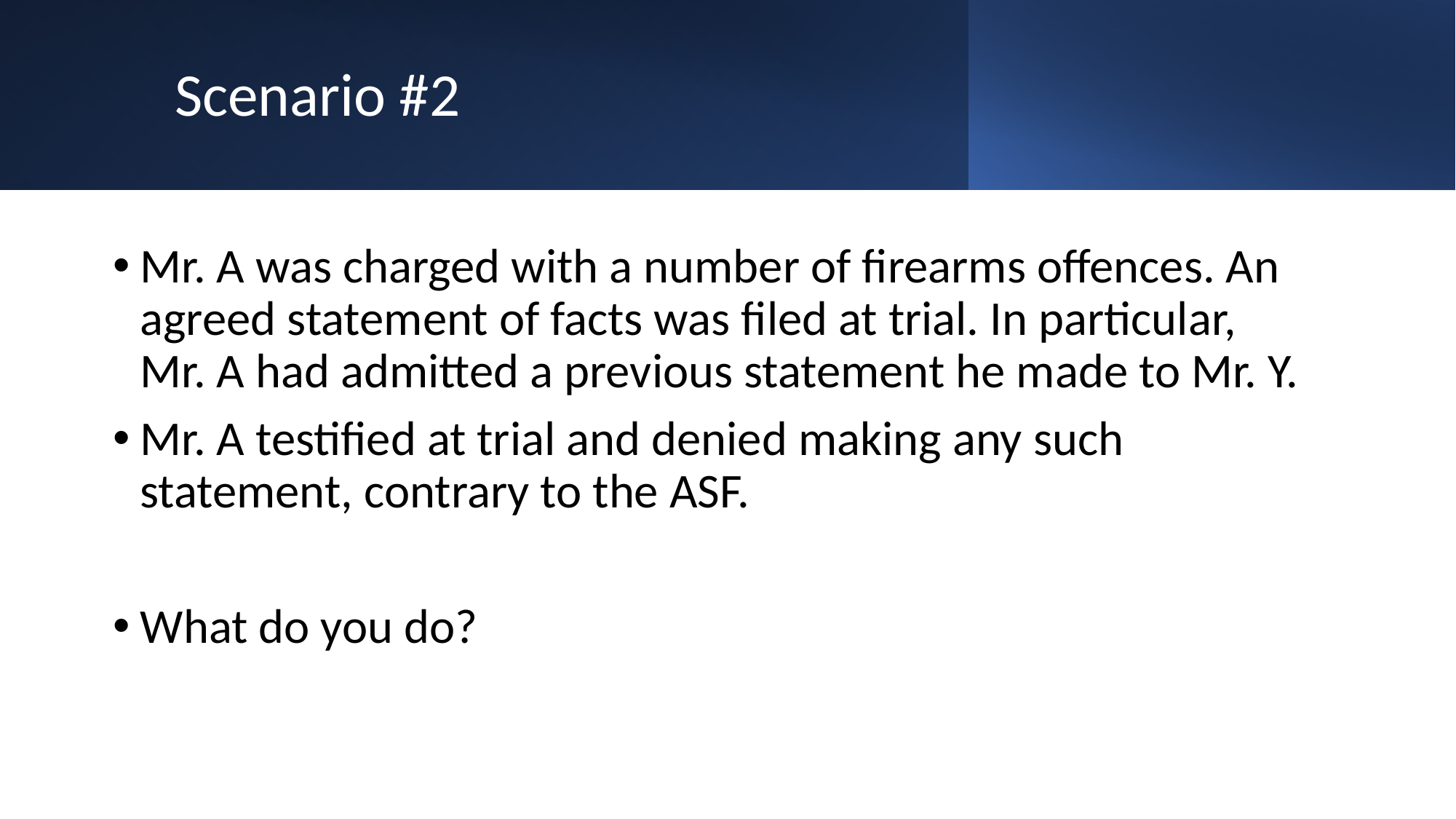

# Scenario #2
Mr. A was charged with a number of firearms offences. An agreed statement of facts was filed at trial. In particular, Mr. A had admitted a previous statement he made to Mr. Y.
Mr. A testified at trial and denied making any such statement, contrary to the ASF.

What do you do?